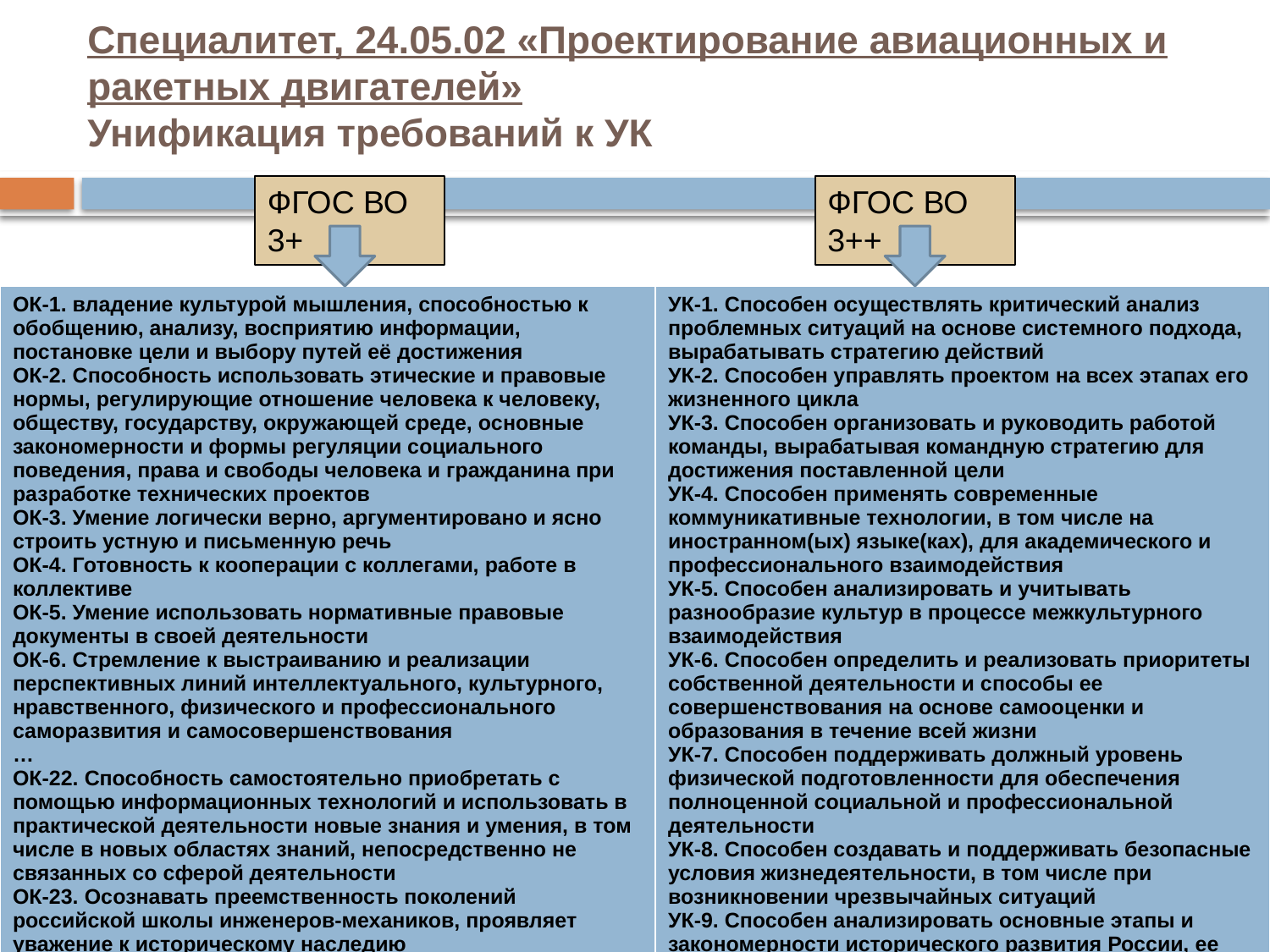

# Специалитет, 24.05.02 «Проектирование авиационных и ракетных двигателей» Унификация требований к УК
ФГОС ВО 3+
ФГОС ВО 3++

| ОК-1. владение культурой мышления, способностью к обобщению, анализу, восприятию информации, постановке цели и выбору путей её достижения ОК-2. Способность использовать этические и правовые нормы, регулирующие отношение человека к человеку, обществу, государству, окружающей среде, основные закономерности и формы регуляции социального поведения, права и свободы человека и гражданина при разработке технических проектов ОК-3. Умение логически верно, аргументировано и ясно строить устную и письменную речь ОК-4. Готовность к кооперации с коллегами, работе в коллективе ОК-5. Умение использовать нормативные правовые документы в своей деятельности ОК-6. Стремление к выстраиванию и реализации перспективных линий интеллектуального, культурного, нравственного, физического и профессионального саморазвития и самосовершенствования … ОК-22. Способность самостоятельно приобретать с помощью информационных технологий и использовать в практической деятельности новые знания и умения, в том числе в новых областях знаний, непосредственно не связанных со сферой деятельности ОК-23. Осознавать преемственность поколений российской школы инженеров-механиков, проявляет уважение к историческому наследию | УК-1. Способен осуществлять критический анализ проблемных ситуаций на основе системного подхода, вырабатывать стратегию действий УК-2. Способен управлять проектом на всех этапах его жизненного цикла УК-3. Способен организовать и руководить работой команды, вырабатывая командную стратегию для достижения поставленной цели УК-4. Способен применять современные коммуникативные технологии, в том числе на иностранном(ых) языке(ках), для академического и профессионального взаимодействия УК-5. Способен анализировать и учитывать разнообразие культур в процессе межкультурного взаимодействия УК-6. Способен определить и реализовать приоритеты собственной деятельности и способы ее совершенствования на основе самооценки и образования в течение всей жизни УК-7. Способен поддерживать должный уровень физической подготовленности для обеспечения полноценной социальной и профессиональной деятельности УК-8. Способен создавать и поддерживать безопасные условия жизнедеятельности, в том числе при возникновении чрезвычайных ситуаций УК-9. Способен анализировать основные этапы и закономерности исторического развития России, ее место и роль в современном мире для формирования гражданской позиции и развития патриотизма |
| --- | --- |